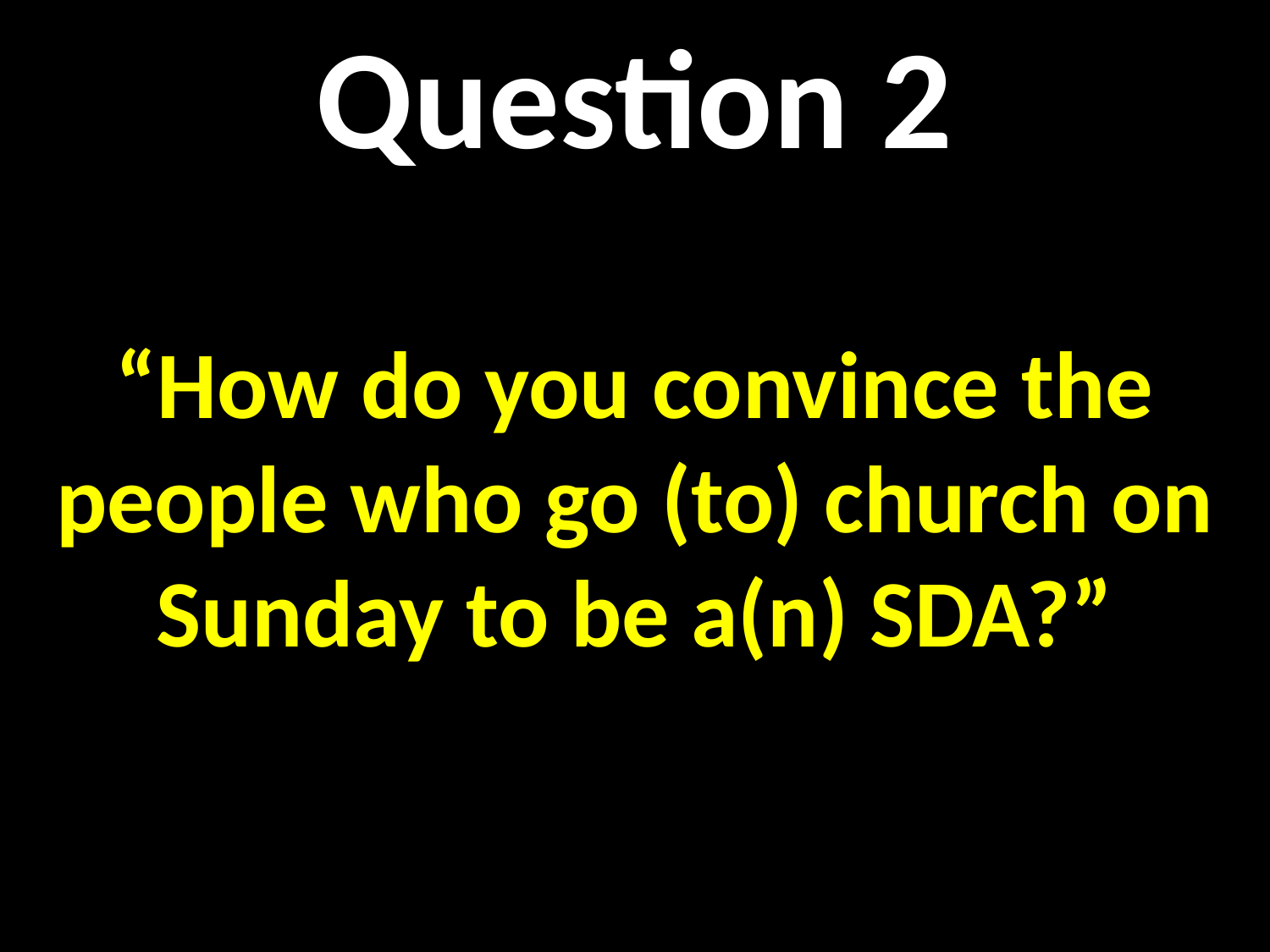

Question 2
“How do you convince the people who go (to) church on Sunday to be a(n) SDA?”